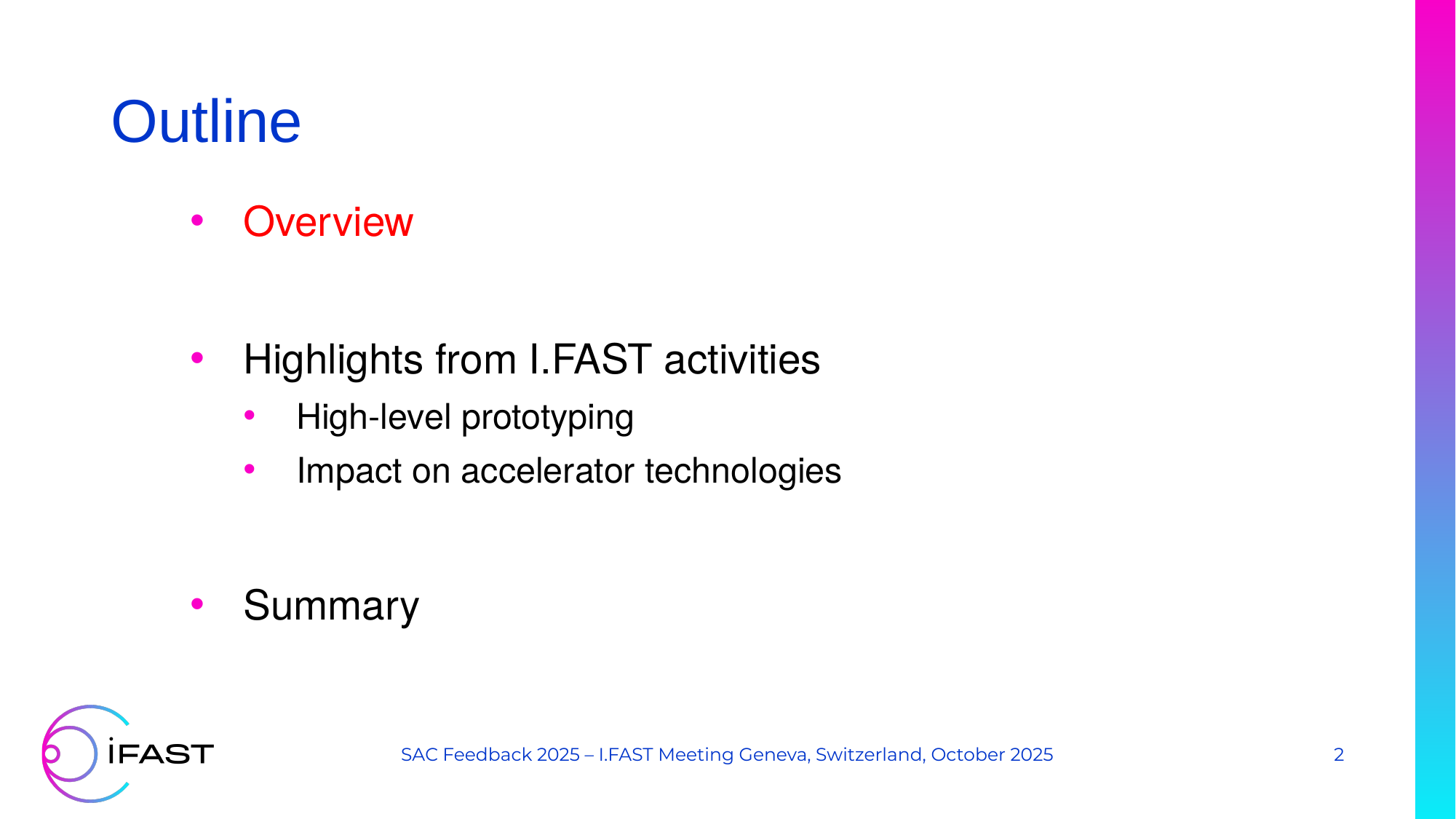

# Outline
Overview

Highlights from I.FAST activities
High-level prototyping
Impact on accelerator technologies

Summary
SAC Feedback 2025 – I.FAST Meeting Geneva, Switzerland, October 2025
2